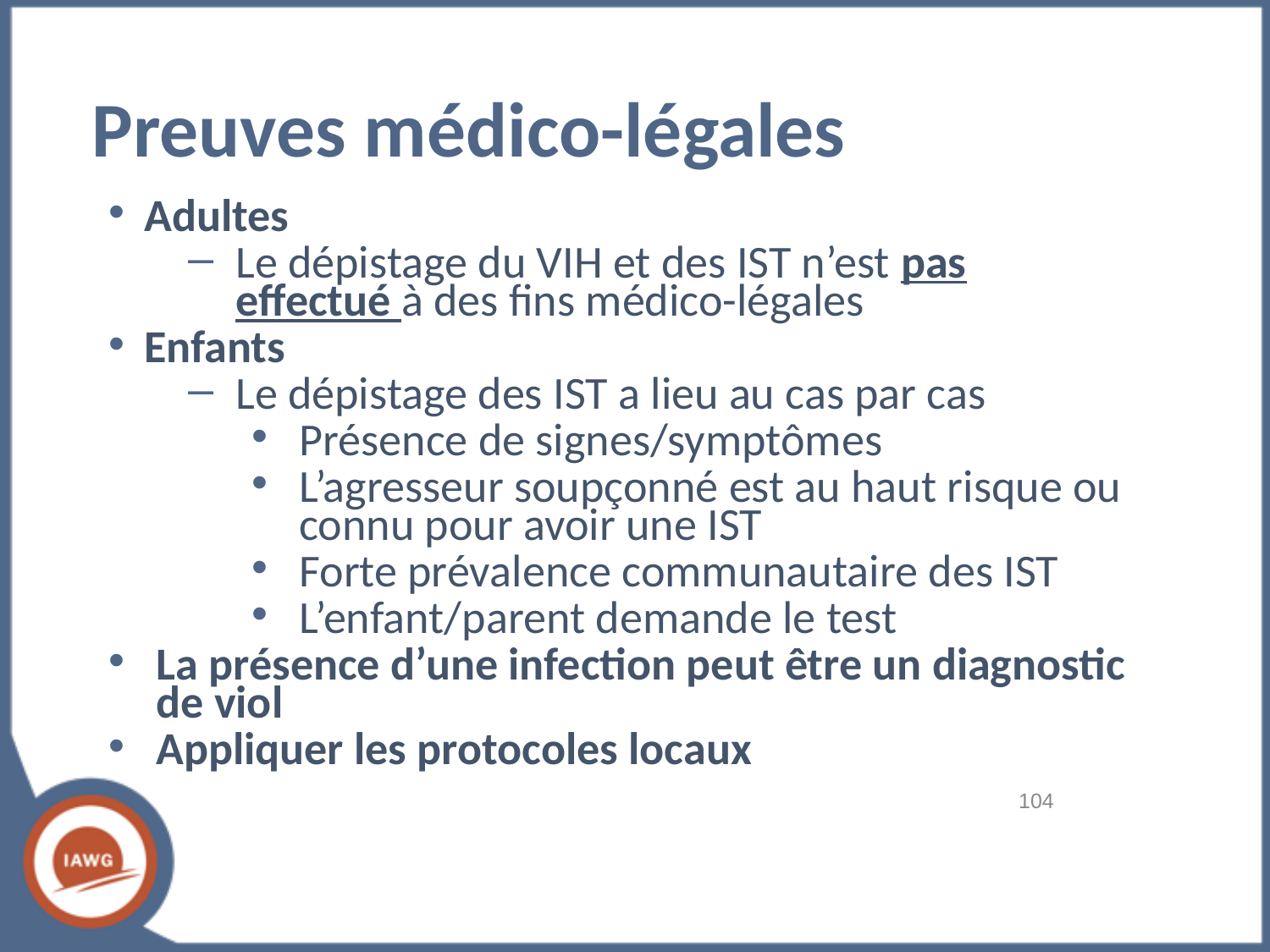

# Preuves médico-légales
Adultes
Le dépistage du VIH et des IST n’est pas effectué à des fins médico-légales
Enfants
Le dépistage des IST a lieu au cas par cas
Présence de signes/symptômes
L’agresseur soupçonné est au haut risque ou connu pour avoir une IST
Forte prévalence communautaire des IST
L’enfant/parent demande le test
La présence d’une infection peut être un diagnostic de viol
Appliquer les protocoles locaux
104